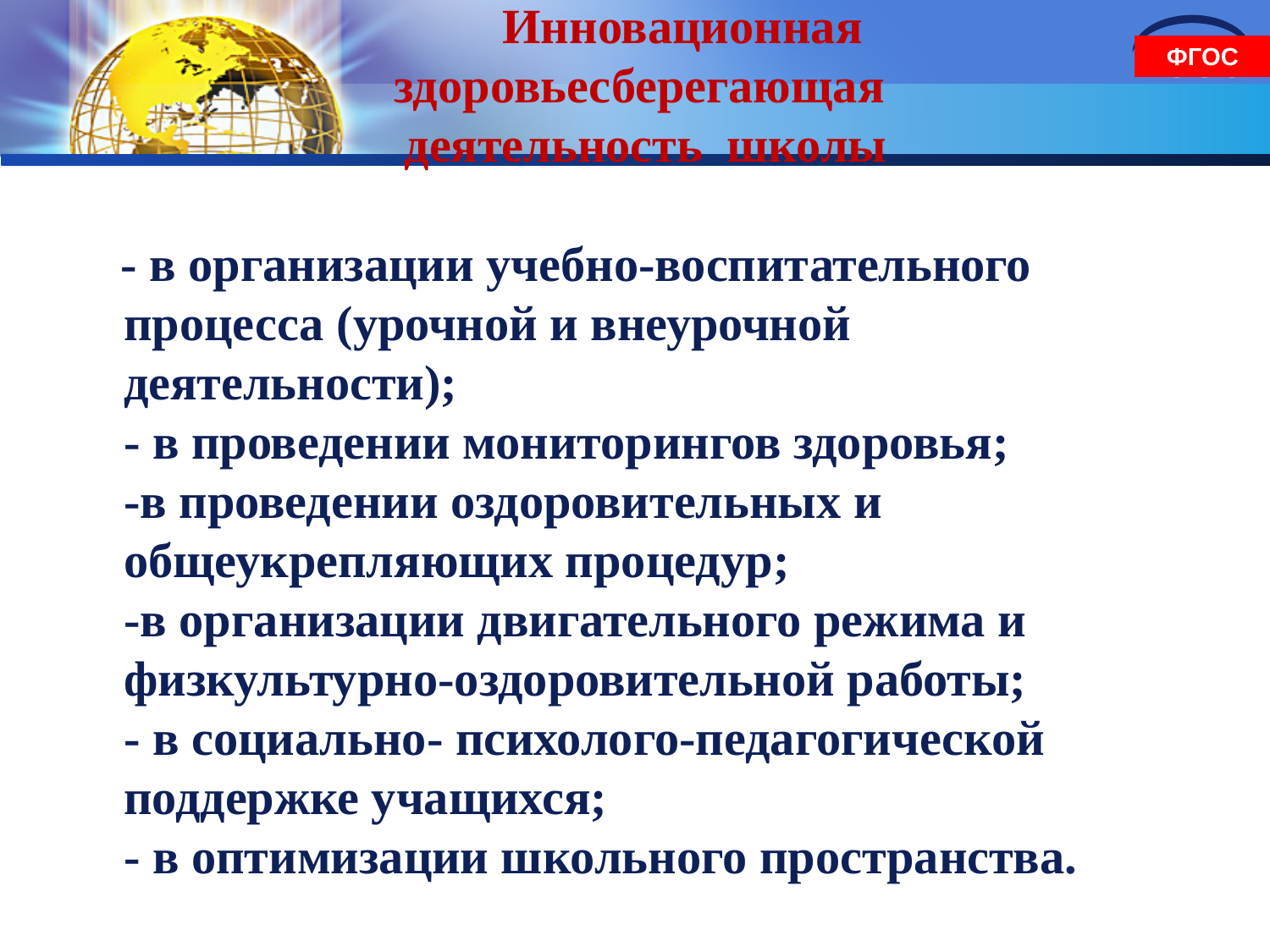

# Инновационная здоровьесберегающая деятельность  школы
ФГОС
     - в организации учебно-воспитательного процесса (урочной и внеурочной деятельности);
- в проведении мониторингов здоровья;
-в проведении оздоровительных и общеукрепляющих процедур;
-в организации двигательного режима и физкультурно-оздоровительной работы;
- в социально- психолого-педагогической поддержке учащихся;
- в оптимизации школьного пространства.